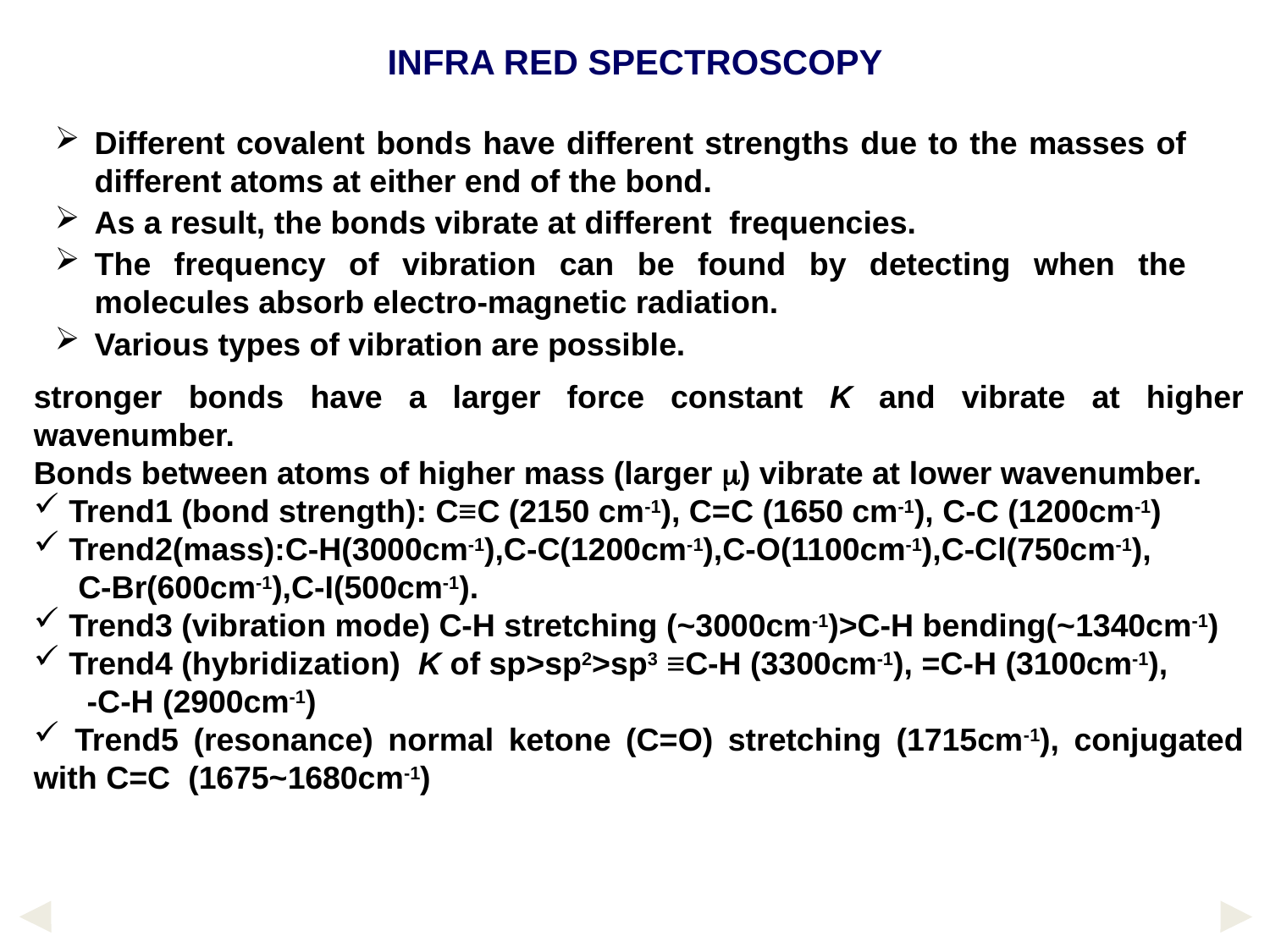

INFRA RED SPECTROSCOPY
Different covalent bonds have different strengths due to the masses of different atoms at either end of the bond.
As a result, the bonds vibrate at different  frequencies.
The frequency of vibration can be found by detecting when the molecules absorb electro-magnetic radiation.
Various types of vibration are possible.
stronger bonds have a larger force constant K and vibrate at higher wavenumber.
Bonds between atoms of higher mass (larger μ) vibrate at lower wavenumber.
 Trend1 (bond strength): C≡C (2150 cm-1), C=C (1650 cm-1), C-C (1200cm-1)
 Trend2(mass):C-H(3000cm-1),C-C(1200cm-1),C-O(1100cm-1),C-Cl(750cm-1),
     C-Br(600cm-1),C-I(500cm-1).
 Trend3 (vibration mode) C-H stretching (~3000cm-1)>C-H bending(~1340cm-1)
 Trend4 (hybridization)  K of sp>sp2>sp3 ≡C-H (3300cm-1), =C-H (3100cm-1),
      -C-H (2900cm-1)
 Trend5 (resonance) normal ketone (C=O) stretching (1715cm-1), conjugated with C=C  (1675~1680cm-1)